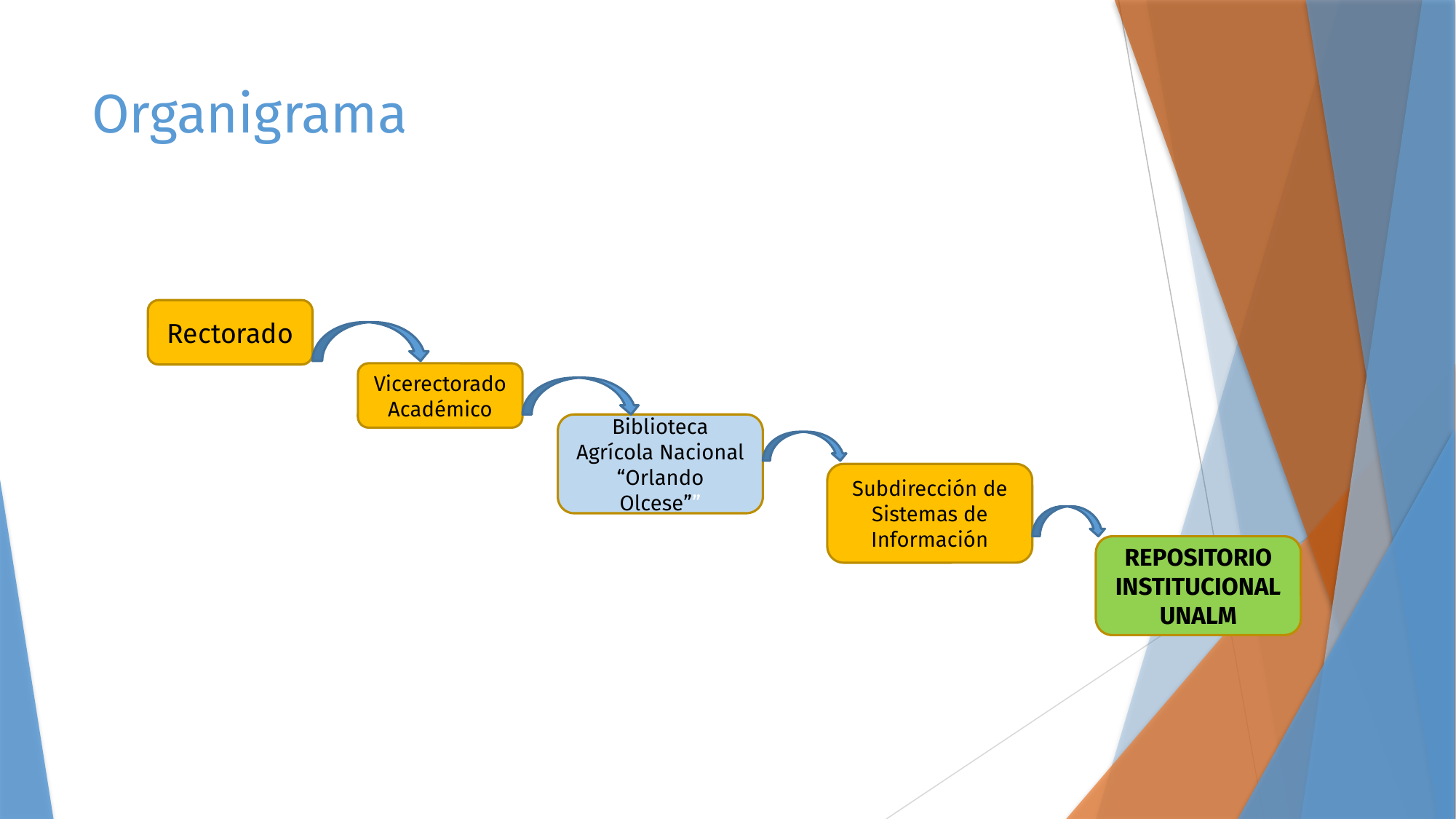

# Organigrama
Rectorado

Vicerectorado
Académico

Biblioteca Agrícola Nacional “Orlando Olcese””

Subdirección de Sistemas de Información

REPOSITORIO INSTITUCIONAL
UNALM